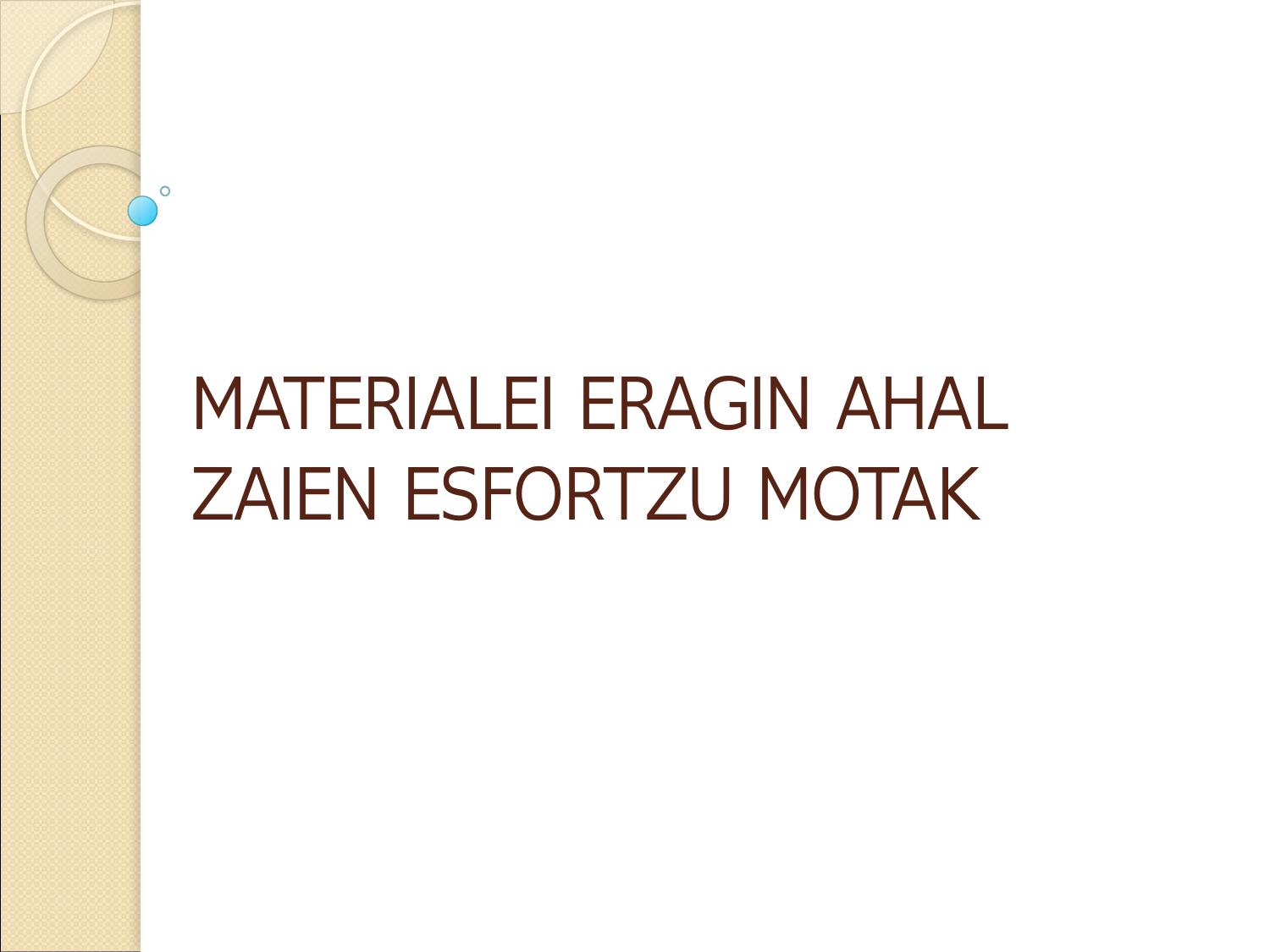

# MATERIALEI ERAGIN AHAL ZAIEN ESFORTZU MOTAK